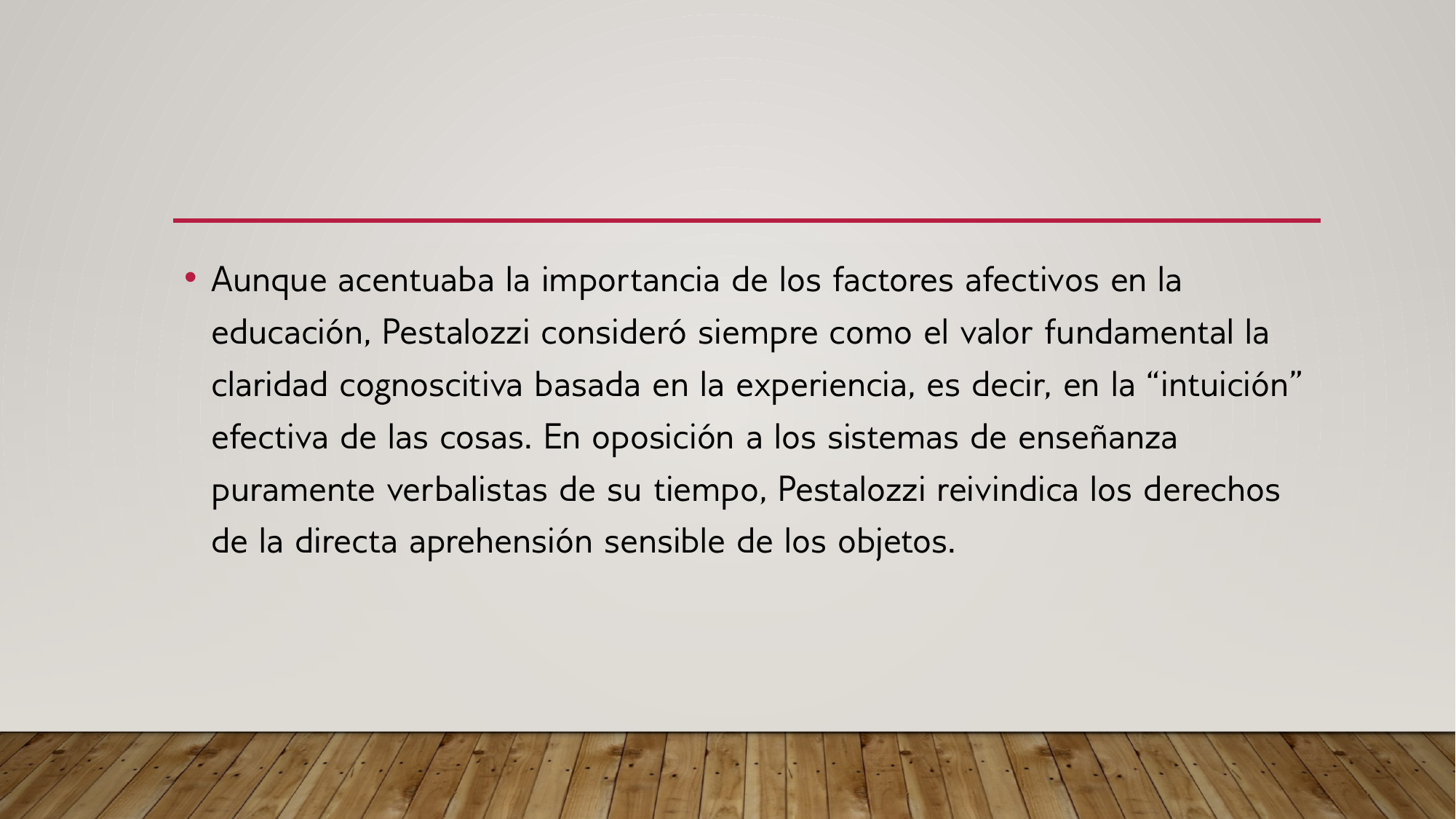

#
Aunque acentuaba la importancia de los factores afectivos en la educación, Pestalozzi consideró siempre como el valor fundamental la claridad cognoscitiva basada en la experiencia, es decir, en la “intuición” efectiva de las cosas. En oposición a los sistemas de enseñanza puramente verbalistas de su tiempo, Pestalozzi reivindica los derechos de la directa aprehensión sensible de los objetos.